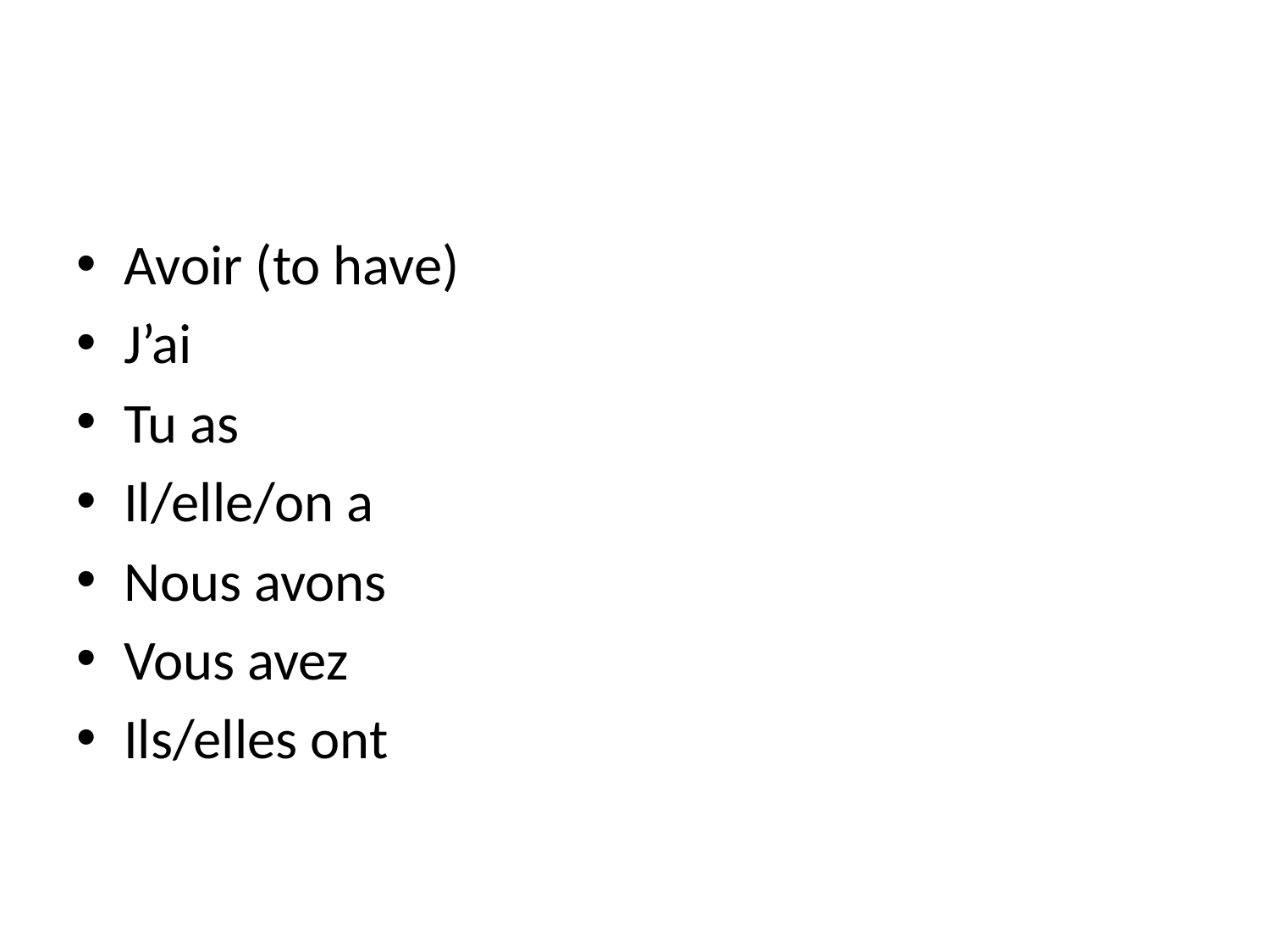

Avoir (to have)
J’ai
Tu as
Il/elle/on a
Nous avons
Vous avez
Ils/elles ont